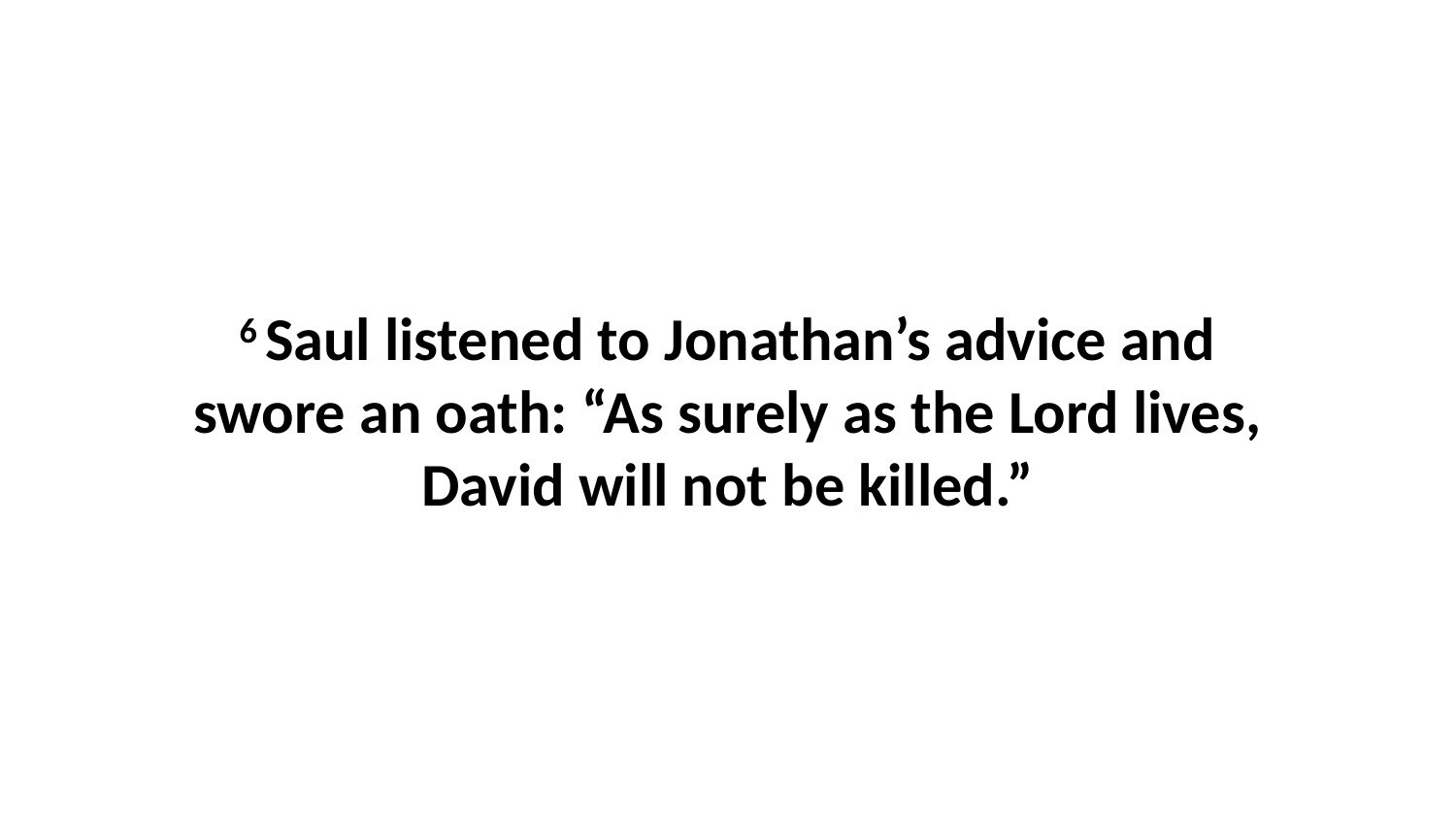

6 Saul listened to Jonathan’s advice and swore an oath: “As surely as the Lord lives, David will not be killed.”